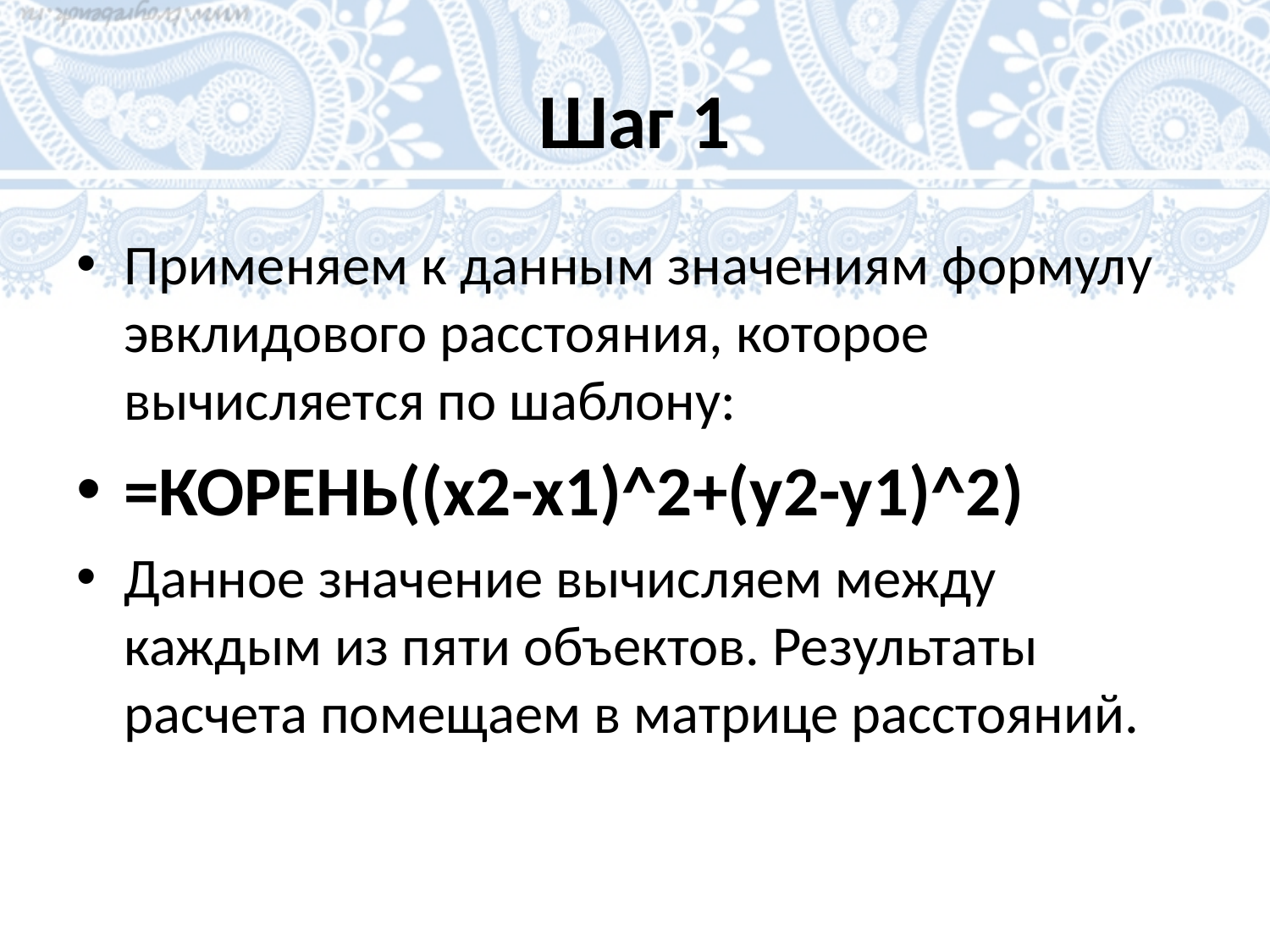

# Шаг 1
Применяем к данным значениям формулу эвклидового расстояния, которое вычисляется по шаблону:
=КОРЕНЬ((x2-x1)^2+(y2-y1)^2)
Данное значение вычисляем между каждым из пяти объектов. Результаты расчета помещаем в матрице расстояний.